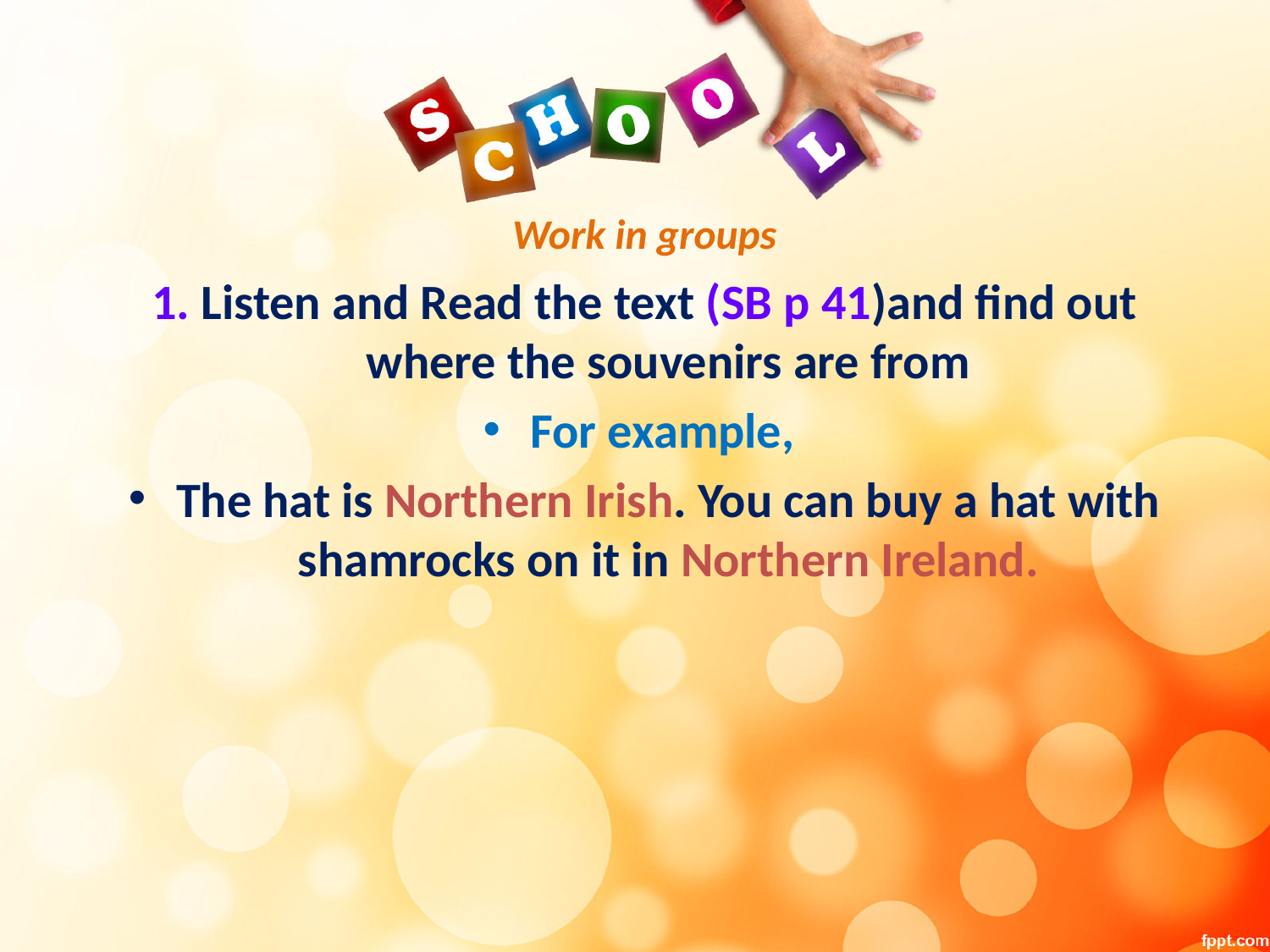

# Work in groups
1. Listen and Read the text (SB p 41)and find out where the souvenirs are from
For example,
The hat is Northern Irish. You can buy a hat with shamrocks on it in Northern Ireland.